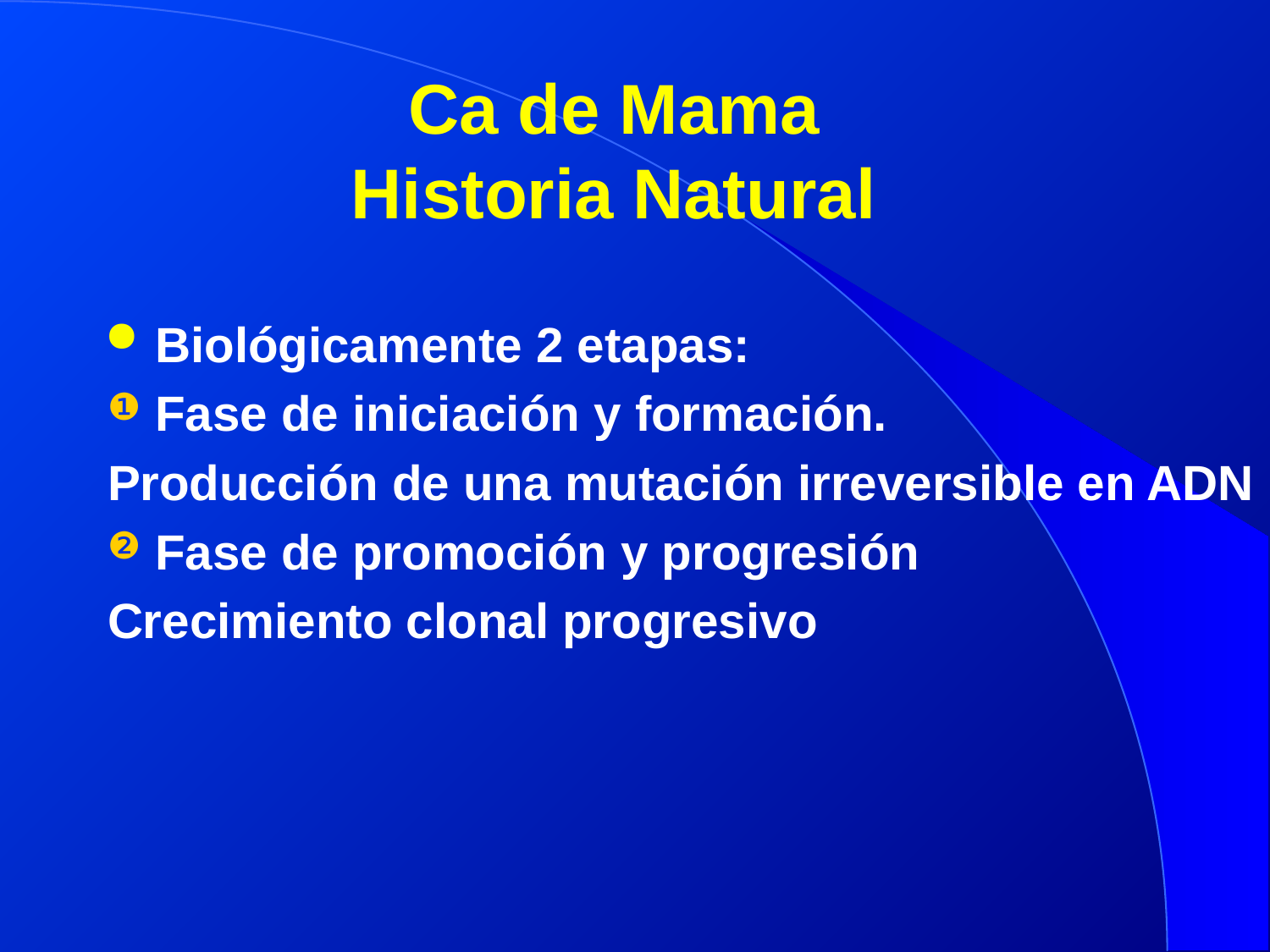

# Ca de Mama Historia Natural
Biológicamente 2 etapas:
Fase de iniciación y formación.
Producción de una mutación irreversible en ADN
Fase de promoción y progresión
Crecimiento clonal progresivo